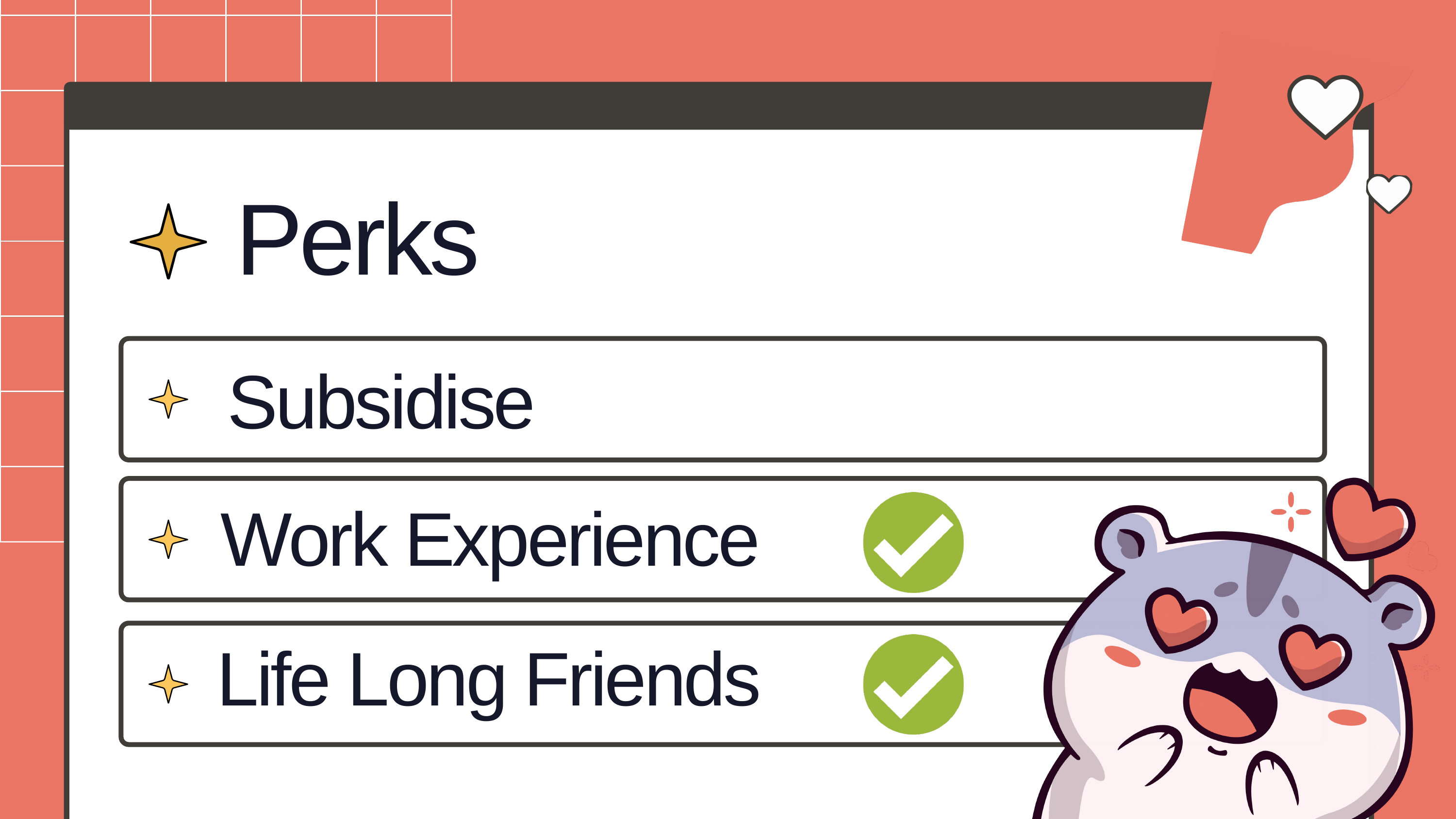

Perks

Subsidise

Work Experience

Life Long Friends